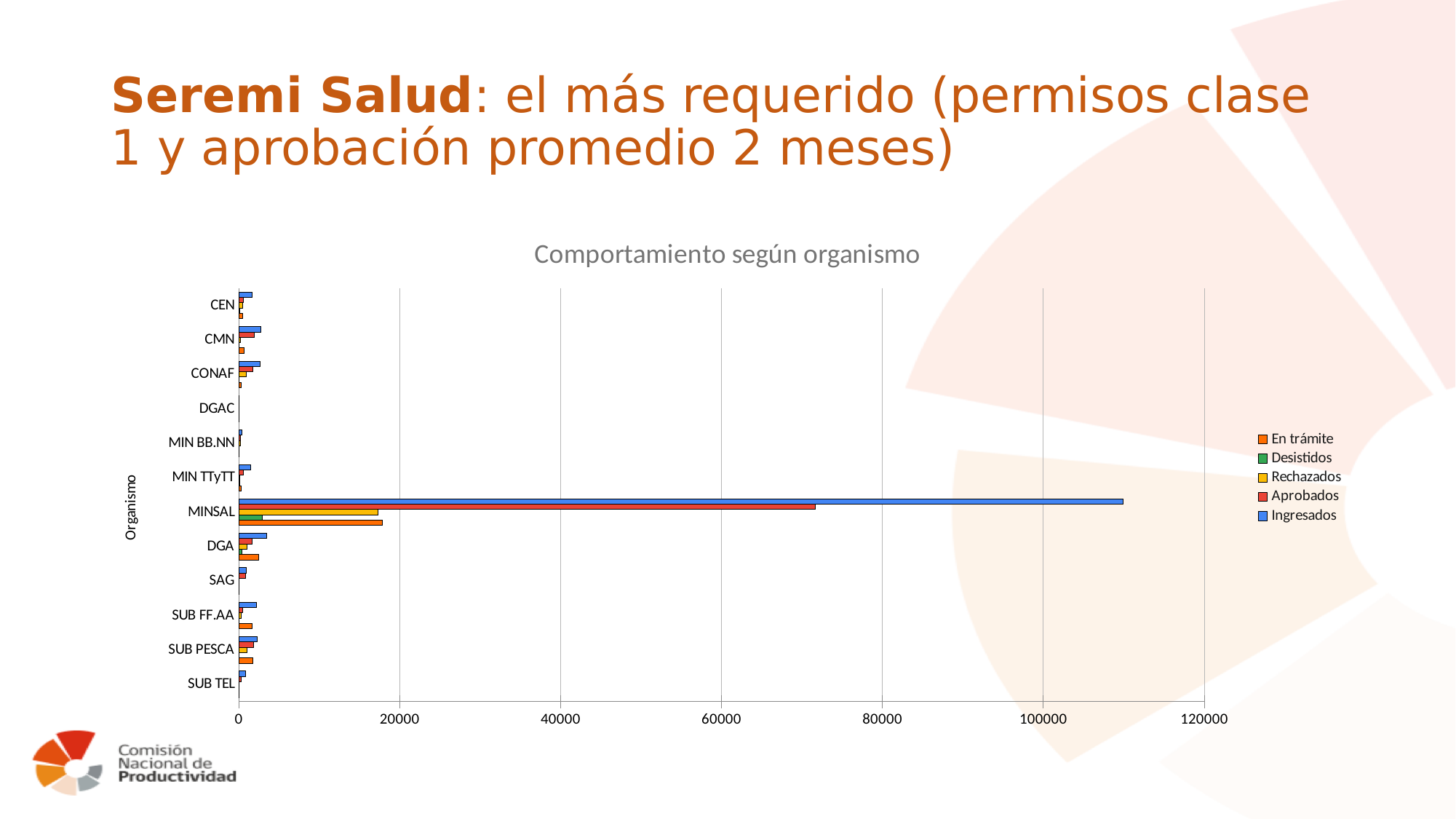

# Seremi Salud: el más requerido (permisos clase 1 y aprobación promedio 2 meses)

### Chart: Comportamiento según organismo

| Category | Ingresados | Aprobados | Rechazados | Desistidos | En trámite |
|---|---|---|---|---|---|
| CEN | 1674.0 | 553.0 | 457.0 | 103.0 | 522.0 |
| CMN | 2781.0 | 1960.0 | 217.0 | 46.0 | 642.0 |
| CONAF | 2681.0 | 1742.0 | 991.0 | 3.0 | 270.0 |
| DGAC | 74.0 | 12.0 | 62.0 | 1.0 | 51.0 |
| MIN BB.NN | 414.0 | 178.0 | 205.0 | 35.0 | 39.0 |
| MIN TTyTT | 1510.0 | 627.0 | 100.0 | 122.0 | 279.0 |
| MINSAL | 109881.0 | 71672.0 | 17279.0 | 2966.0 | 17810.0 |
| DGA | 3522.0 | 1682.0 | 1019.0 | 387.0 | 2502.0 |
| SAG | 927.0 | 889.0 | 21.0 | 12.0 | 6.0 |
| SUB FF.AA | 2242.0 | 534.0 | 271.0 | 37.0 | 1685.0 |
| SUB PESCA | 2271.0 | 1836.0 | 1054.0 | 51.0 | 1787.0 |
| SUB TEL | 812.0 | 341.0 | 15.0 | 5.0 | 3.0 |